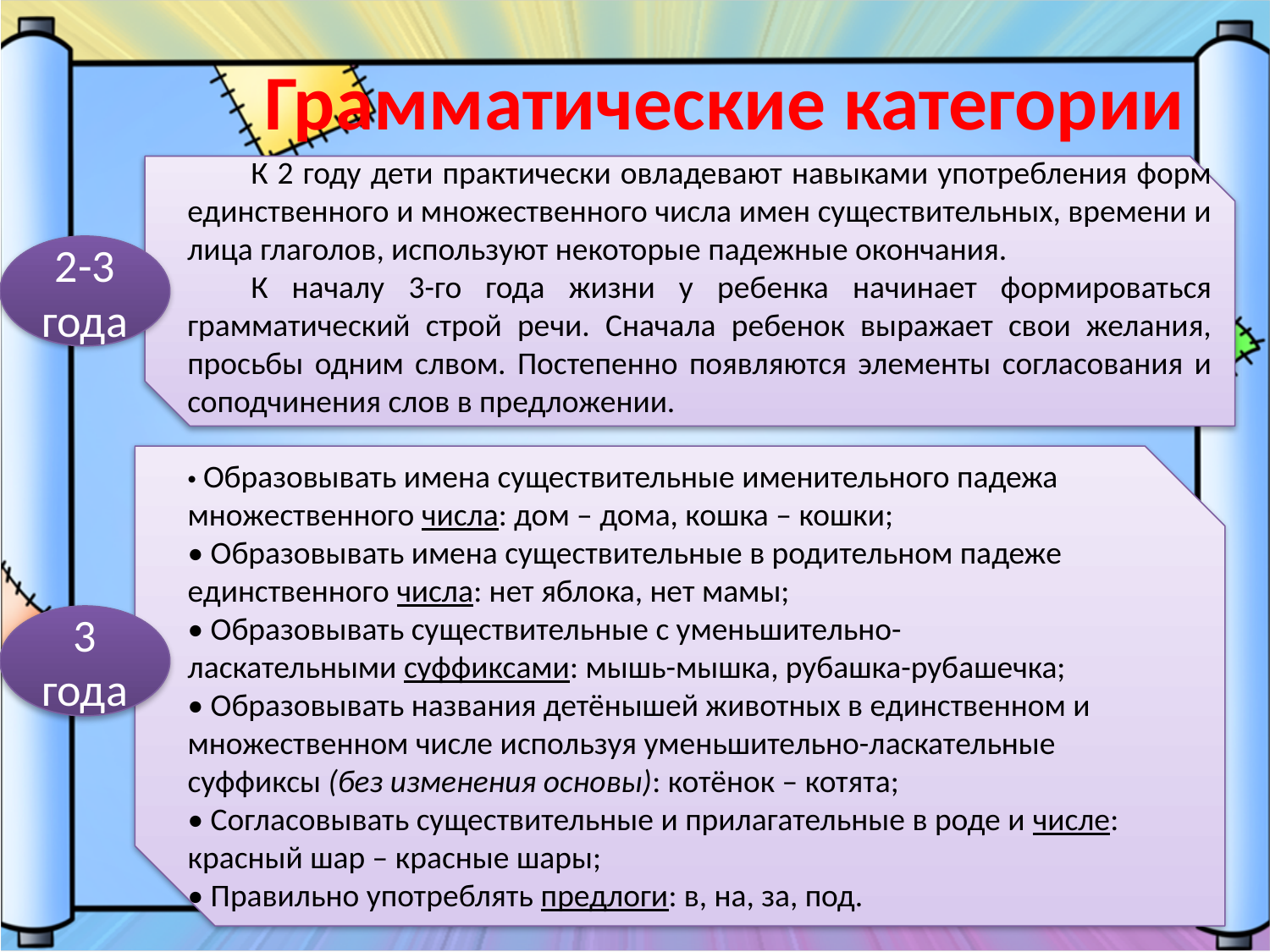

Грамматические категории
К 2 году дети практически овладевают навыками употребления форм единственного и множественного числа имен существительных, времени и лица глаголов, используют некоторые падежные окончания.
К началу 3-го года жизни у ребенка начинает формироваться грамматический строй речи. Сначала ребенок выражает свои желания, просьбы одним слвом. Постепенно появляются элементы согласования и соподчинения слов в предложении.

2-3 года

• Образовывать имена существительные именительного падежа множественного числа: дом – дома, кошка – кошки;
• Образовывать имена существительные в родительном падеже единственного числа: нет яблока, нет мамы;
• Образовывать существительные с уменьшительно-ласкательными суффиксами: мышь-мышка, рубашка-рубашечка;
• Образовывать названия детёнышей животных в единственном и множественном числе используя уменьшительно-ласкательные суффиксы (без изменения основы): котёнок – котята;
• Согласовывать существительные и прилагательные в роде и числе: красный шар – красные шары;
• Правильно употреблять предлоги: в, на, за, под.
3 года